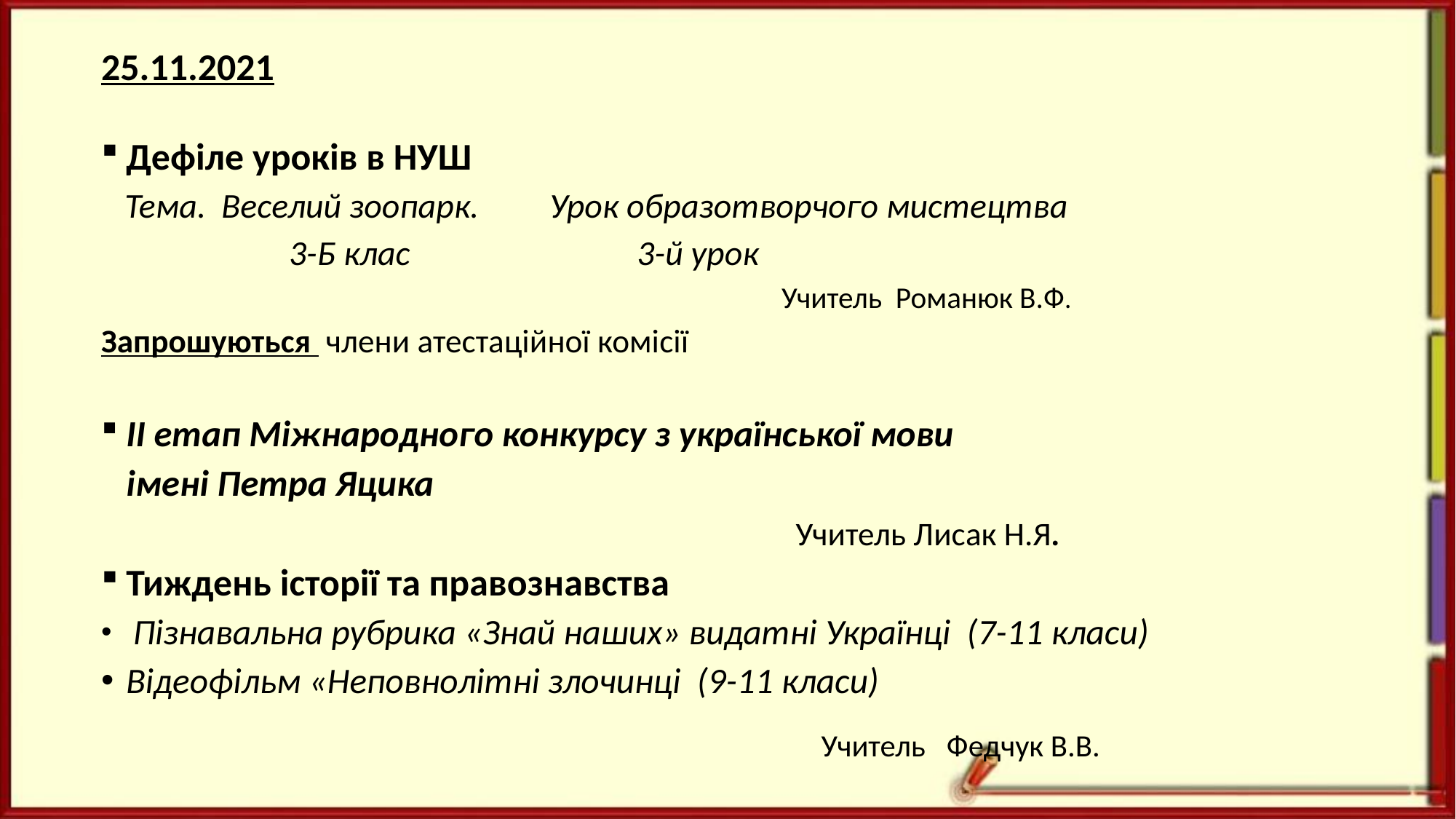

25.11.2021

Дефіле уроків в НУШ
   Тема.  Веселий зоопарк.         Урок образотворчого мистецтва
                        3-Б клас                             3-й урок
                                                                                                              Учитель  Романюк В.Ф.
Запрошуються  члени атестаційної комісії

ІІ етап Міжнародного конкурсу з української мови
   імені Петра Яцика
                                                                                   Учитель Лисак Н.Я.
Тиждень історії та правознавства
 Пізнавальна рубрика «Знай наших» видатні Українці  (7-11 класи)
Відеофільм «Неповнолітні злочинці  (9-11 класи)
                                                                                                  Учитель   Федчук В.В.